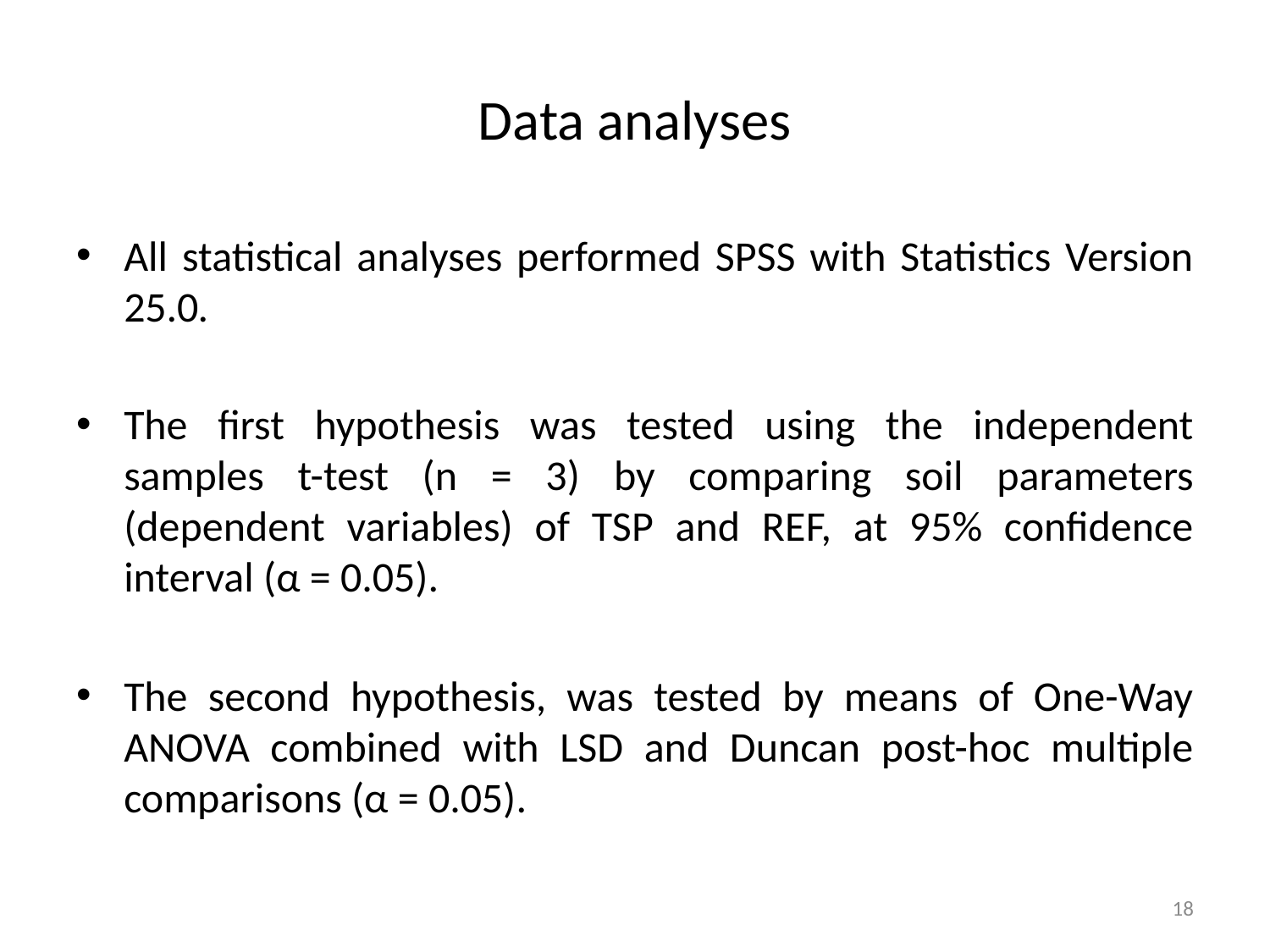

# Data analyses
All statistical analyses performed SPSS with Statistics Version 25.0.

The first hypothesis was tested using the independent samples t-test (n = 3) by comparing soil parameters (dependent variables) of TSP and REF, at 95% confidence interval (α = 0.05).

The second hypothesis, was tested by means of One-Way ANOVA combined with LSD and Duncan post-hoc multiple comparisons (α = 0.05).
18